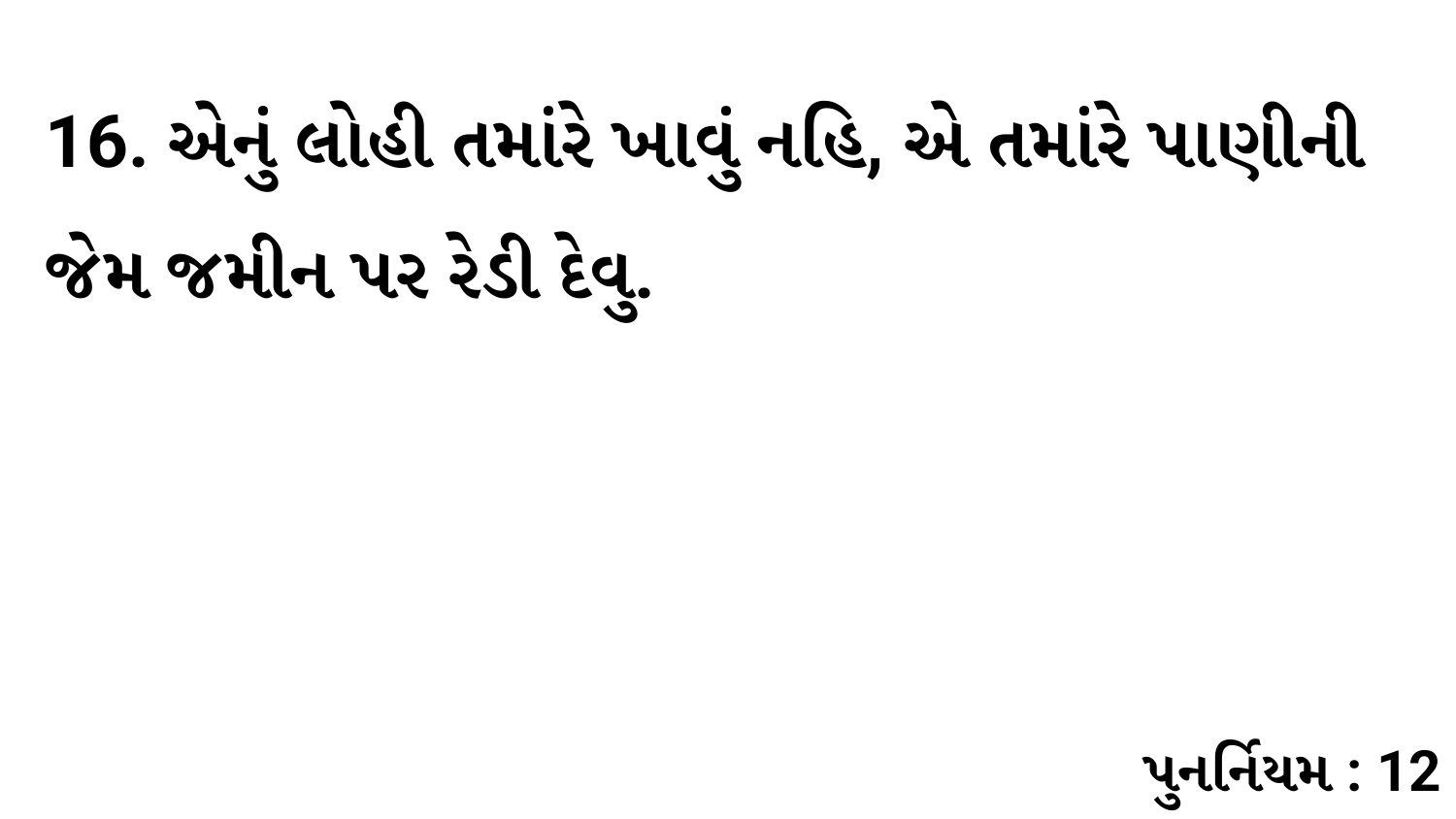

16. એનું લોહી તમાંરે ખાવું નહિ, એ તમાંરે પાણીની જેમ જમીન પર રેડી દેવુ.
પુનર્નિયમ : 12